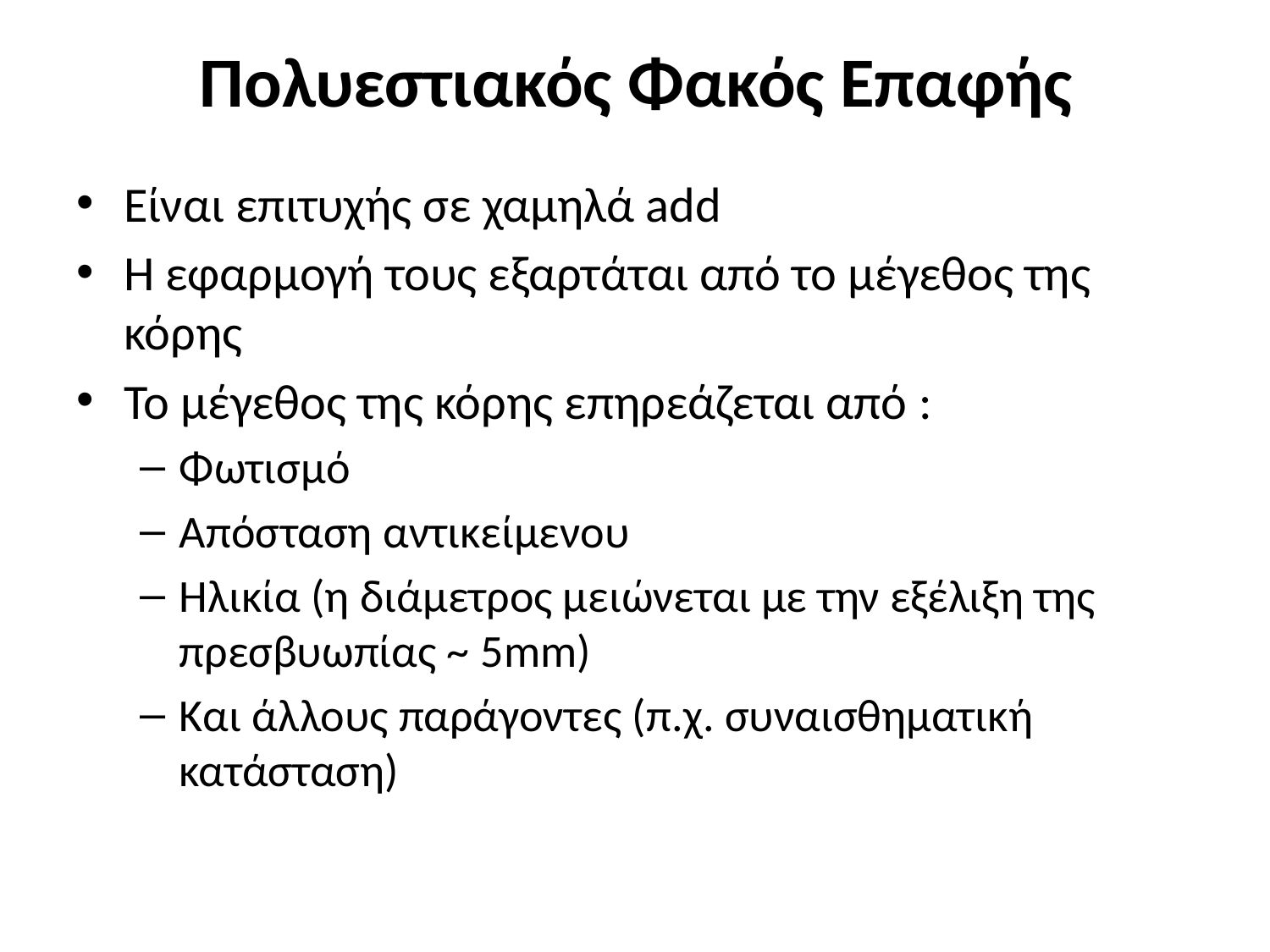

# Πολυεστιακός Φακός Επαφής
Είναι επιτυχής σε χαμηλά add
H εφαρμογή τους εξαρτάται από το μέγεθος της κόρης
To μέγεθος της κόρης επηρεάζεται από :
Φωτισμό
Απόσταση αντικείμενου
Ηλικία (η διάμετρος μειώνεται με την εξέλιξη της πρεσβυωπίας ~ 5mm)
Και άλλους παράγοντες (π.χ. συναισθηματική κατάσταση)